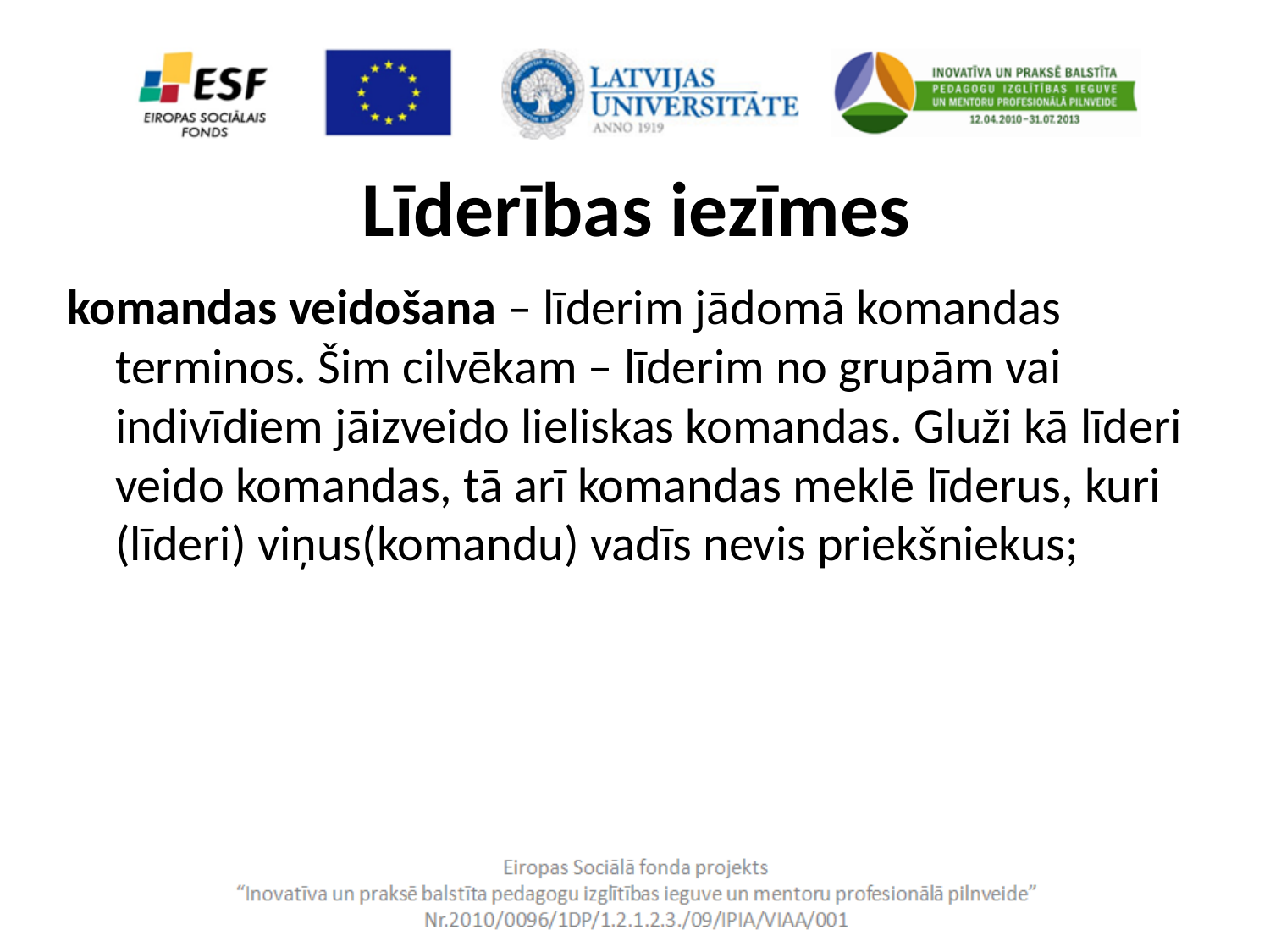

# Līderības iezīmes
komandas veidošana – līderim jādomā komandas terminos. Šim cilvēkam – līderim no grupām vai indivīdiem jāizveido lieliskas komandas. Gluži kā līderi veido komandas, tā arī komandas meklē līderus, kuri (līderi) viņus(komandu) vadīs nevis priekšniekus;